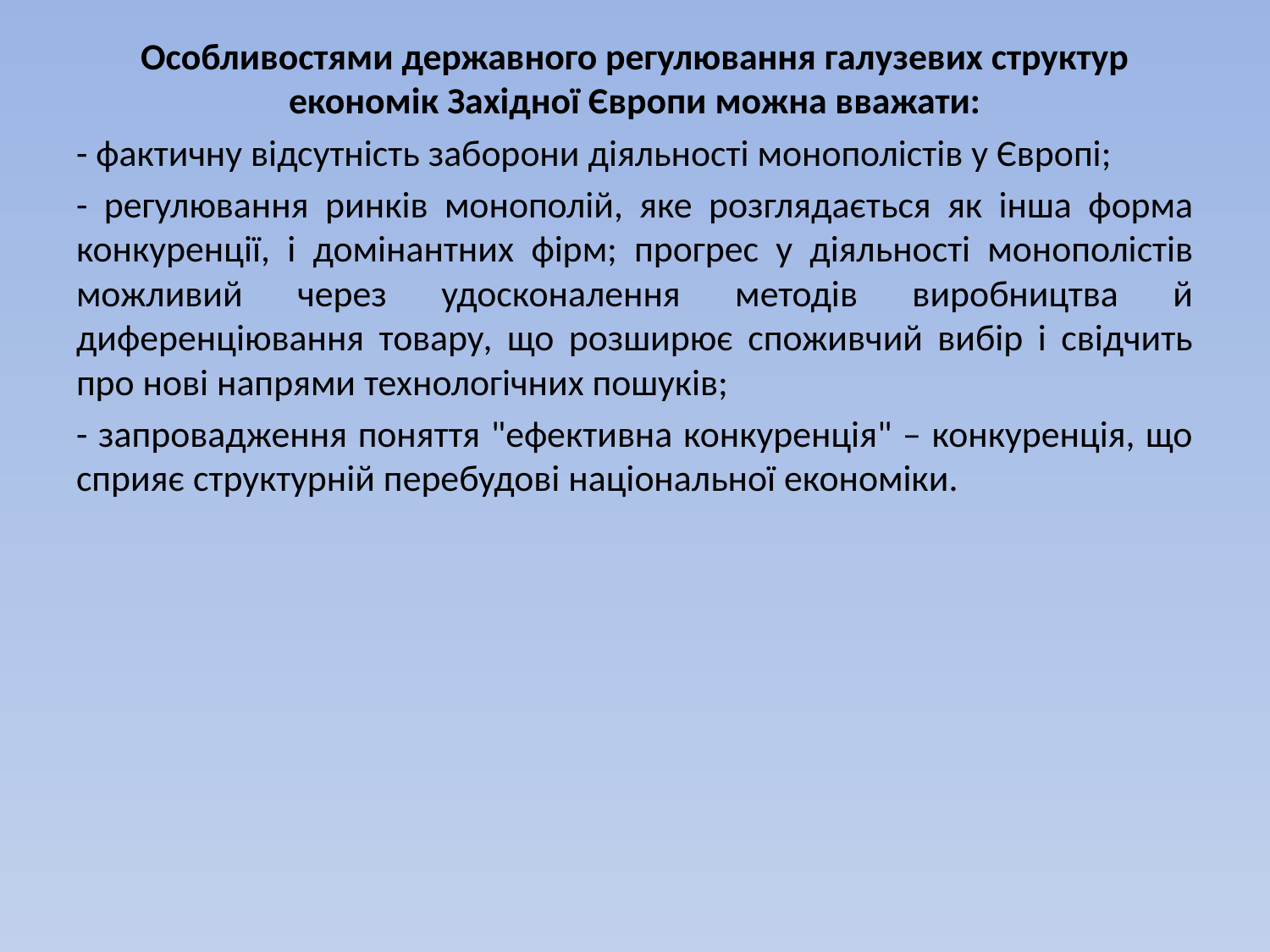

Особливостями державного регулювання галузевих структур економік Західної Європи можна вважати:
- фактичну відсутність заборони діяльності монополістів у Європі;
- регулювання ринків монополій, яке розглядається як інша форма конкуренції, і домінантних фірм; прогрес у діяльності монополістів можливий через удосконалення методів виробництва й диференціювання товару, що розширює споживчий вибір і свідчить про нові напрями технологічних пошуків;
- запровадження поняття "ефективна конкуренція" – конкуренція, що сприяє структурній перебудові національної економіки.